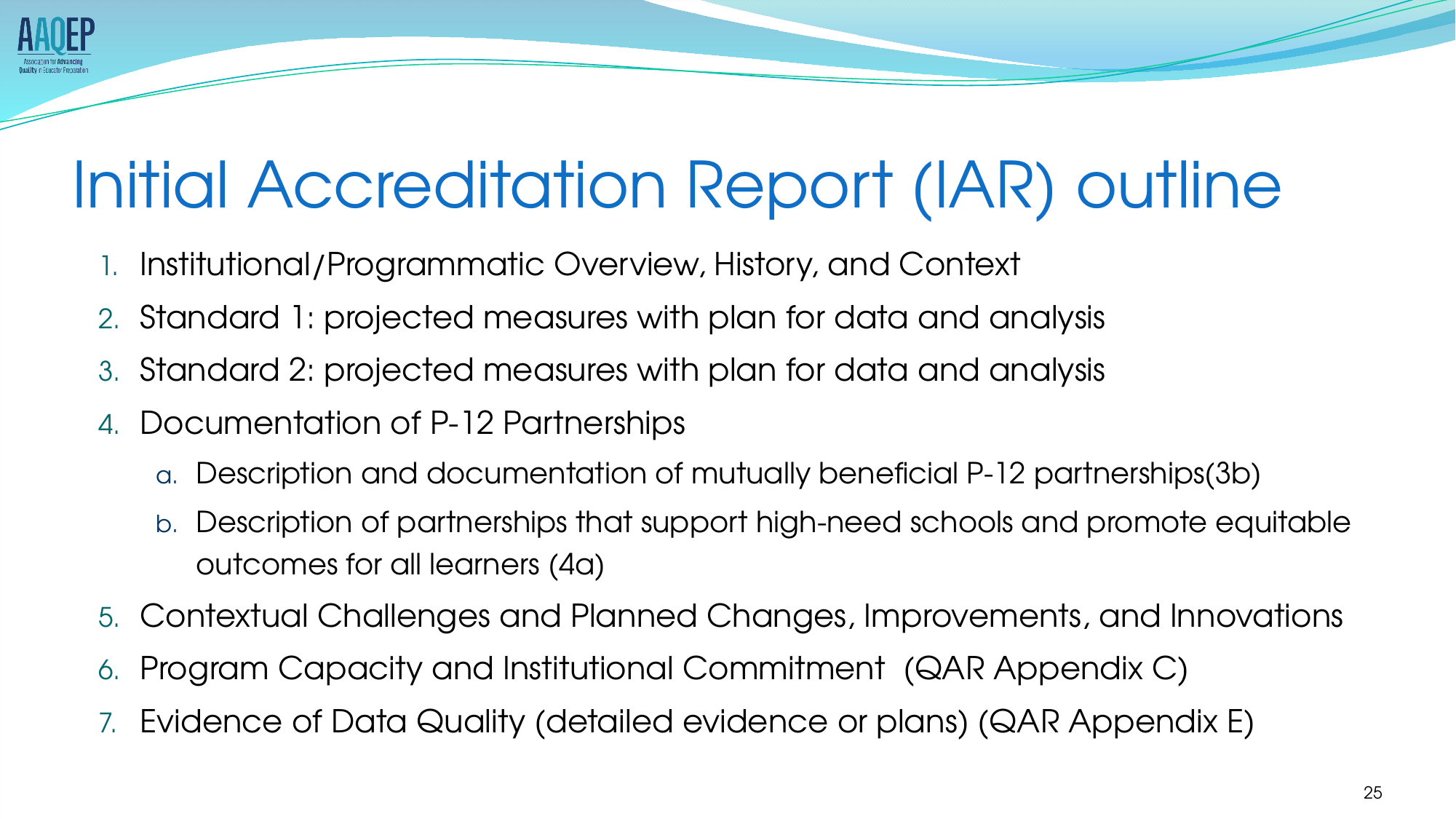

# Initial Accreditation Report (IAR) outline
Institutional/Programmatic Overview, History, and Context
Standard 1: projected measures with plan for data and analysis
Standard 2: projected measures with plan for data and analysis
Documentation of P-12 Partnerships
Description and documentation of mutually beneficial P-12 partnerships(3b)
Description of partnerships that support high-need schools and promote equitable outcomes for all learners (4a)
Contextual Challenges and Planned Changes, Improvements, and Innovations
Program Capacity and Institutional Commitment  (QAR Appendix C)
Evidence of Data Quality (detailed evidence or plans) (QAR Appendix E)
25